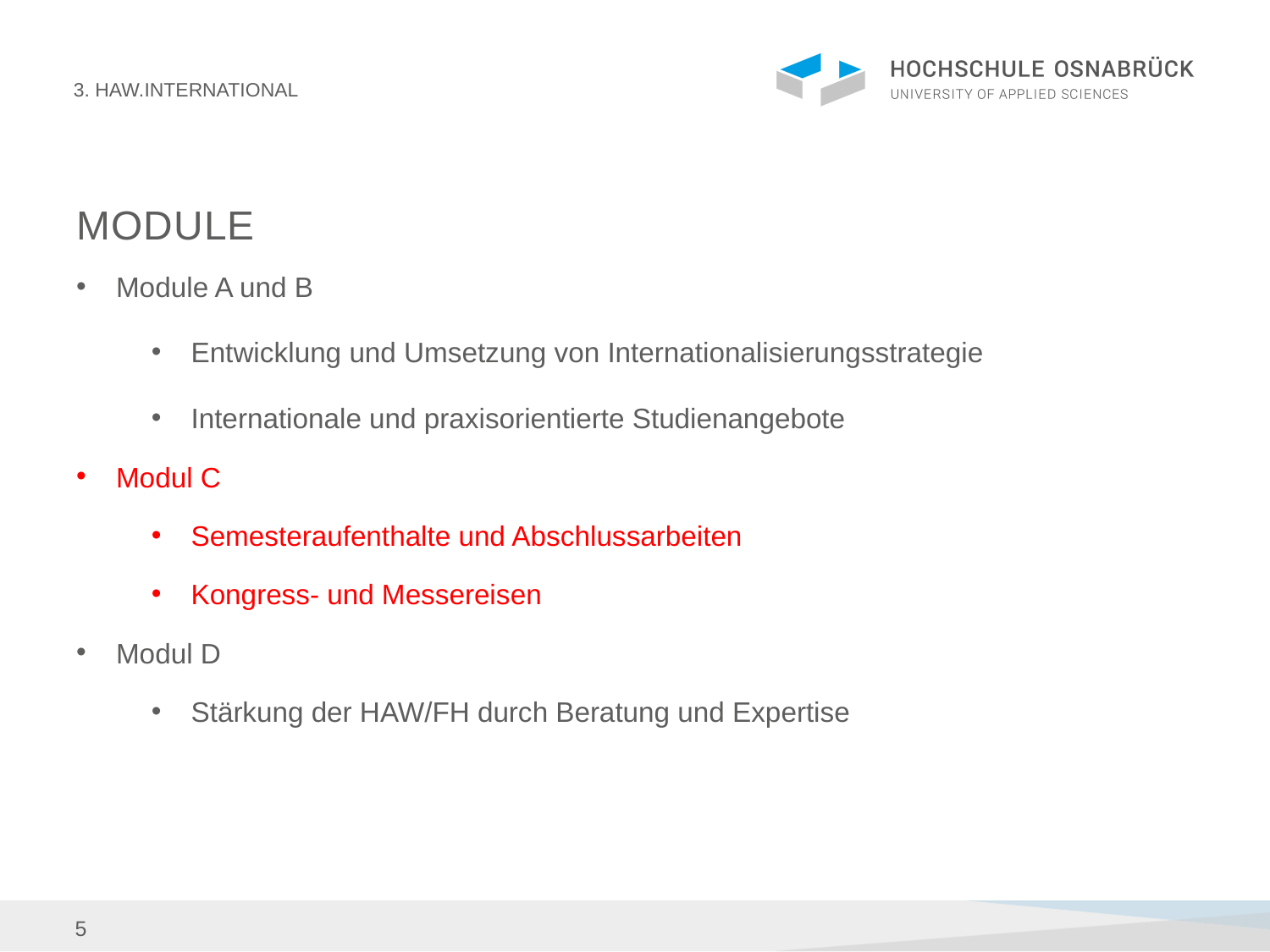

3. HAW.International
# Module
Module A und B
Entwicklung und Umsetzung von Internationalisierungsstrategie
Internationale und praxisorientierte Studienangebote
Modul C
Semesteraufenthalte und Abschlussarbeiten
Kongress- und Messereisen
Modul D
Stärkung der HAW/FH durch Beratung und Expertise